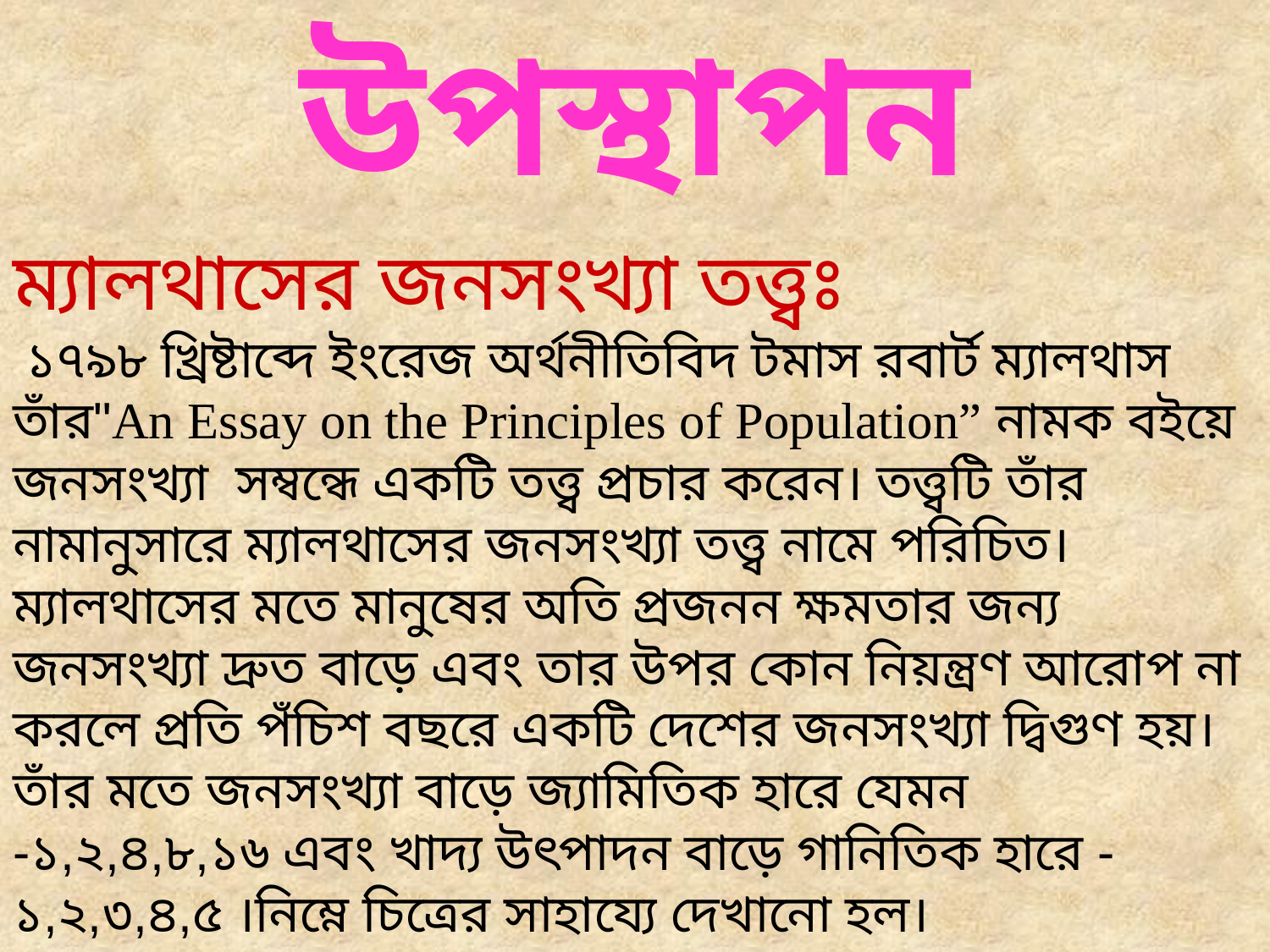

উপস্থাপন
# ম্যালথাসের জনসংখ্যা তত্ত্বঃ ১৭৯৮ খ্রিষ্টাব্দে ইংরেজ অর্থনীতিবিদ টমাস রবার্ট ম্যালথাস তাঁর"An Essay on the Principles of Population” নামক বইয়ে জনসংখ্যা  সম্বন্ধে একটি তত্ত্ব প্রচার করেন। তত্ত্বটি তাঁর নামানুসারে ম্যালথাসের জনসংখ্যা তত্ত্ব নামে পরিচিত। ম্যালথাসের মতে মানুষের অতি প্রজনন ক্ষমতার জন্য জনসংখ্যা দ্রুত বাড়ে এবং তার উপর কোন নিয়ন্ত্রণ আরোপ না করলে প্রতি পঁচিশ বছরে একটি দেশের জনসংখ্যা দ্বিগুণ হয়। তাঁর মতে জনসংখ্যা বাড়ে জ্যামিতিক হারে যেমন -১,২,৪,৮,১৬ এবং খাদ্য উৎপাদন বাড়ে গানিতিক হারে -১,২,৩,৪,৫ ।নিম্নে চিত্রের সাহায্যে দেখানো হল।